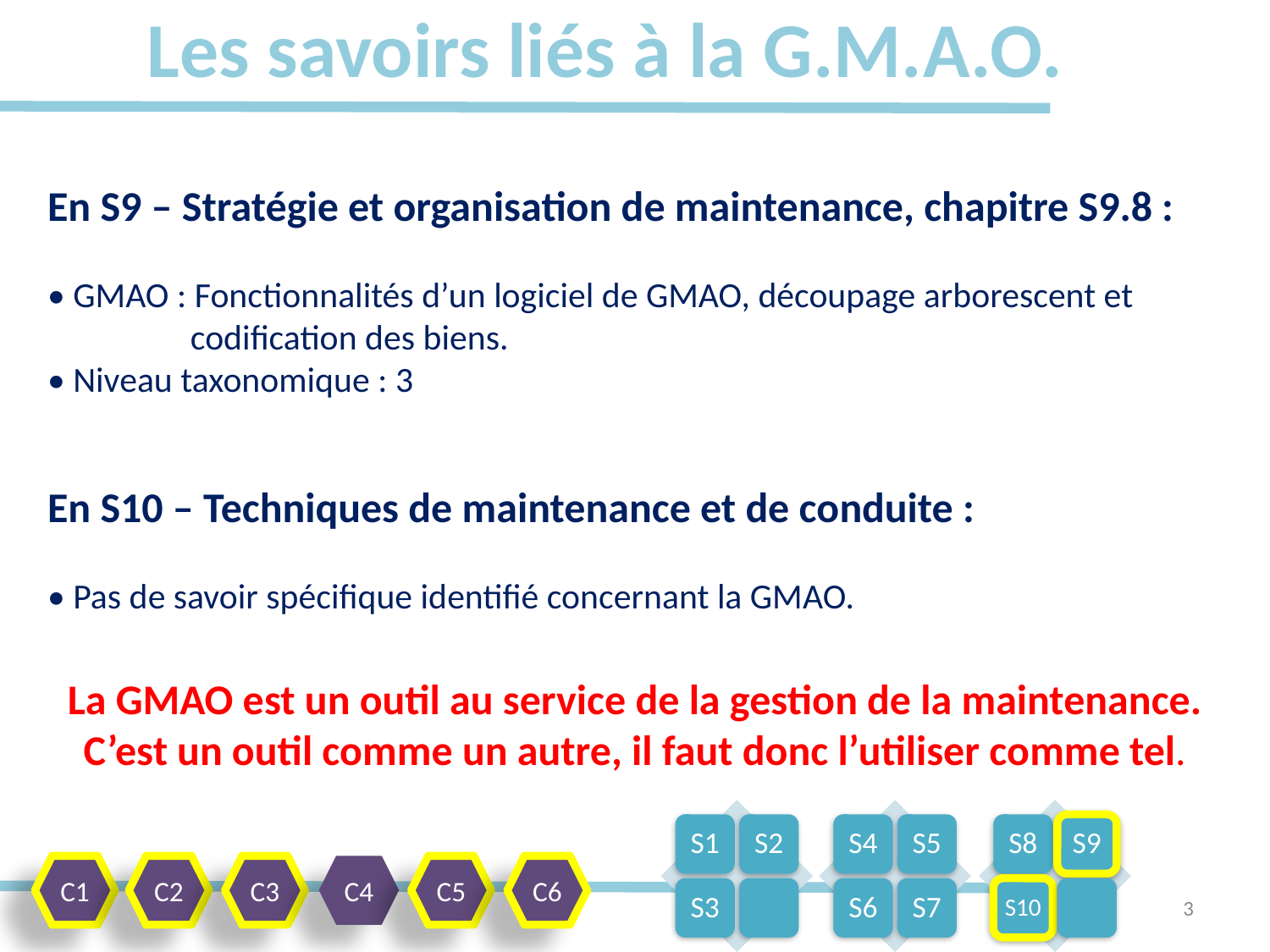

# Les savoirs liés à la G.M.A.O.
En S9 – Stratégie et organisation de maintenance, chapitre S9.8 :

• GMAO : Fonctionnalités d’un logiciel de GMAO, découpage arborescent et
	  codification des biens.
• Niveau taxonomique : 3

En S10 – Techniques de maintenance et de conduite :

• Pas de savoir spécifique identifié concernant la GMAO.
La GMAO est un outil au service de la gestion de la maintenance.
C’est un outil comme un autre, il faut donc l’utiliser comme tel.
S1
S2
S3

S4
S5
S6
S7
S8
S9
S10
C1
C2
C3
C4
C5
C6
3